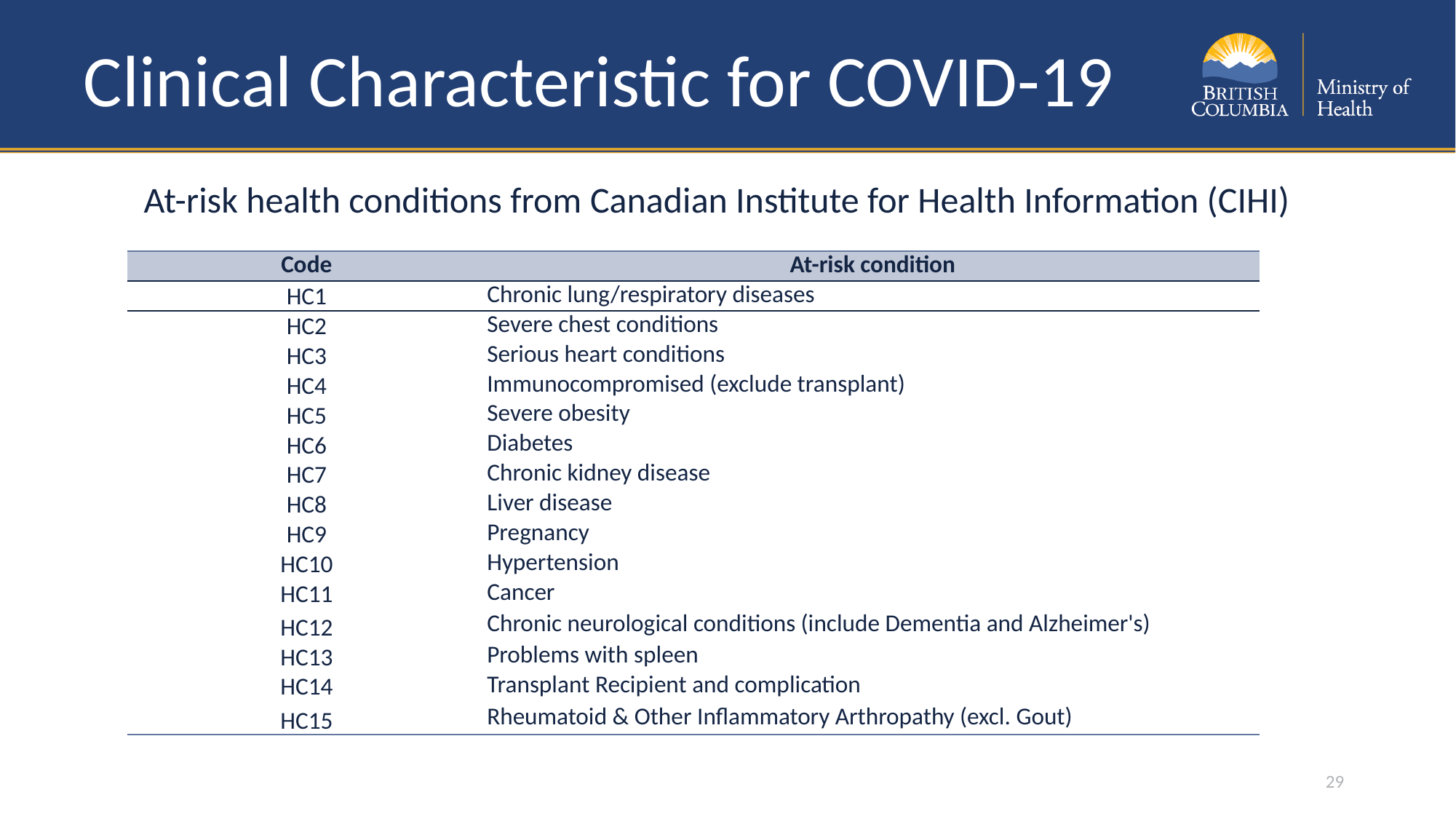

# Clinical Characteristic for COVID-19
At-risk health conditions from Canadian Institute for Health Information (CIHI)
| Code | At-risk condition |
| --- | --- |
| HC1 | Chronic lung/respiratory diseases |
| HC2 | Severe chest conditions |
| HC3 | Serious heart conditions |
| HC4 | Immunocompromised (exclude transplant) |
| HC5 | Severe obesity |
| HC6 | Diabetes |
| HC7 | Chronic kidney disease |
| HC8 | Liver disease |
| HC9 | Pregnancy |
| HC10 | Hypertension |
| HC11 | Cancer |
| HC12 | Chronic neurological conditions (include Dementia and Alzheimer's) |
| HC13 | Problems with spleen |
| HC14 | Transplant Recipient and complication |
| HC15 | Rheumatoid & Other Inflammatory Arthropathy (excl. Gout) |
29